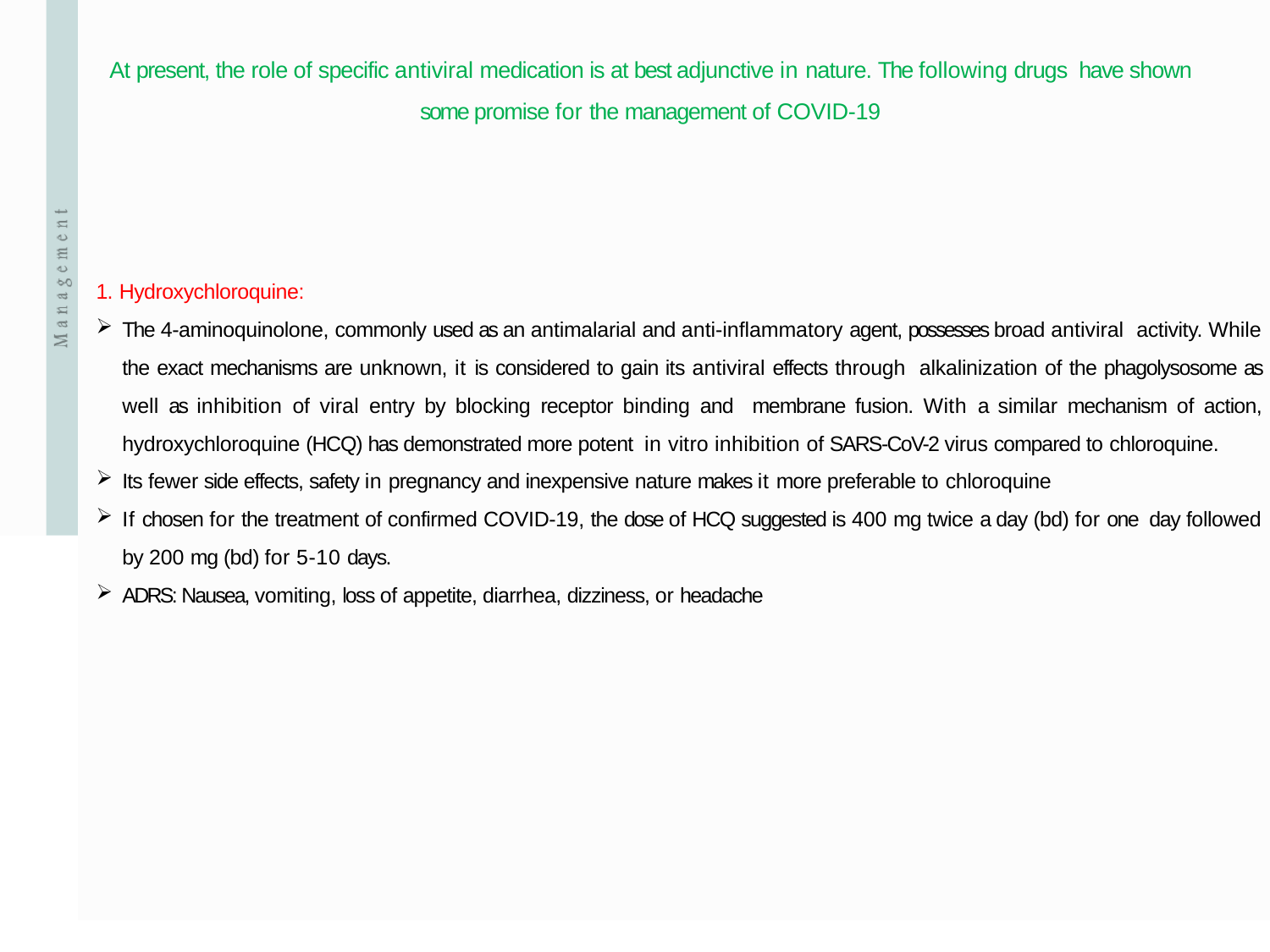

# At present, the role of specific antiviral medication is at best adjunctive in nature. The following drugs  have shown some promise for the management of COVID-19
1. Hydroxychloroquine:
The 4-aminoquinolone, commonly used as an antimalarial and anti-inflammatory agent, possesses broad antiviral  activity. While the exact mechanisms are unknown, it is considered to gain its antiviral effects through  alkalinization of the phagolysosome as well as inhibition of viral entry by blocking receptor binding and  membrane fusion. With a similar mechanism of action, hydroxychloroquine (HCQ) has demonstrated more potent  in vitro inhibition of SARS-CoV-2 virus compared to chloroquine.
Its fewer side effects, safety in pregnancy and inexpensive nature makes it more preferable to chloroquine
If chosen for the treatment of confirmed COVID-19, the dose of HCQ suggested is 400 mg twice a day (bd) for one  day followed by 200 mg (bd) for 5-10 days.
ADRS: Nausea, vomiting, loss of appetite, diarrhea, dizziness, or headache